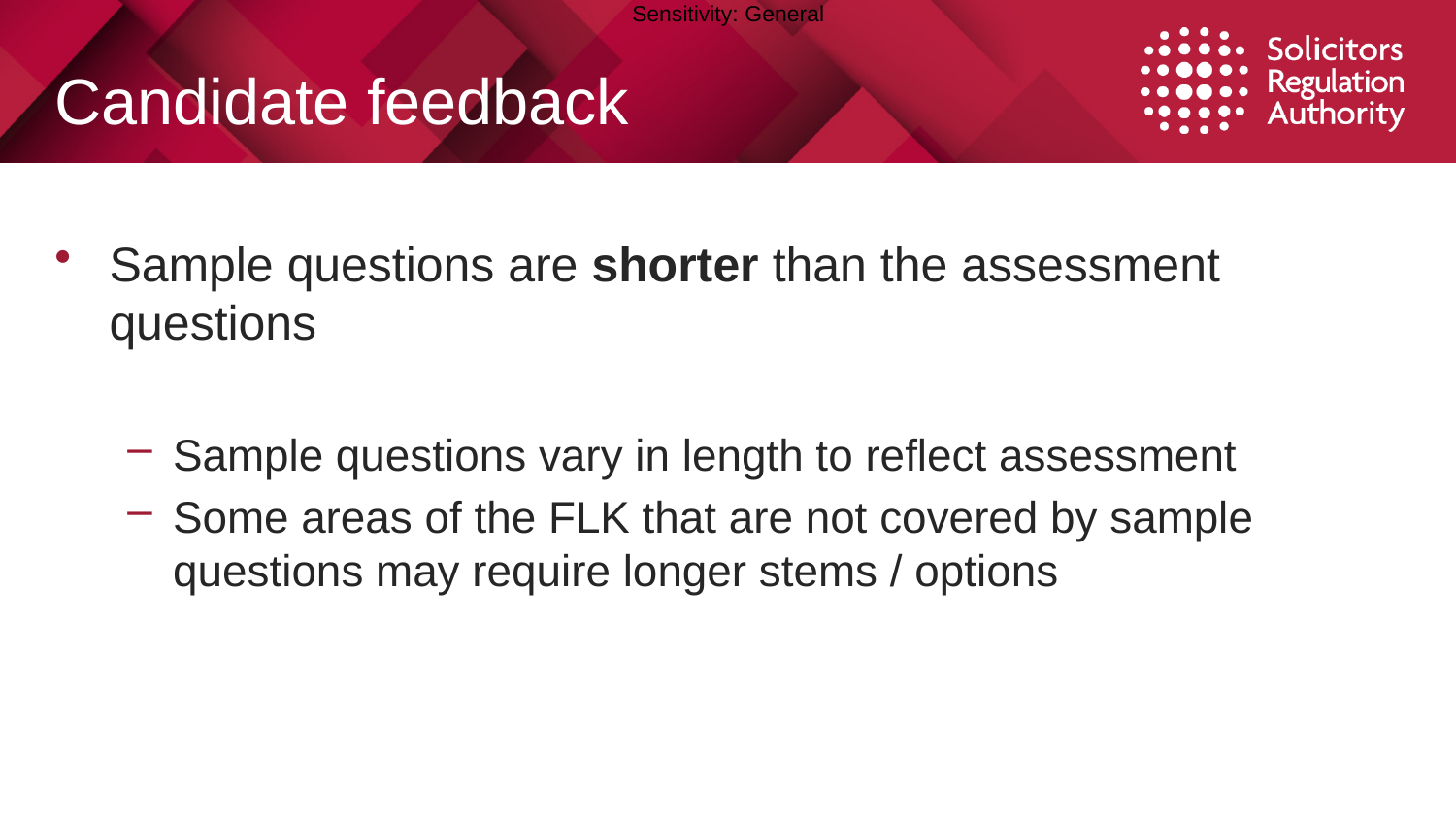

# Candidate feedback
Sample questions are shorter than the assessment questions

Sample questions vary in length to reflect assessment
Some areas of the FLK that are not covered by sample questions may require longer stems / options